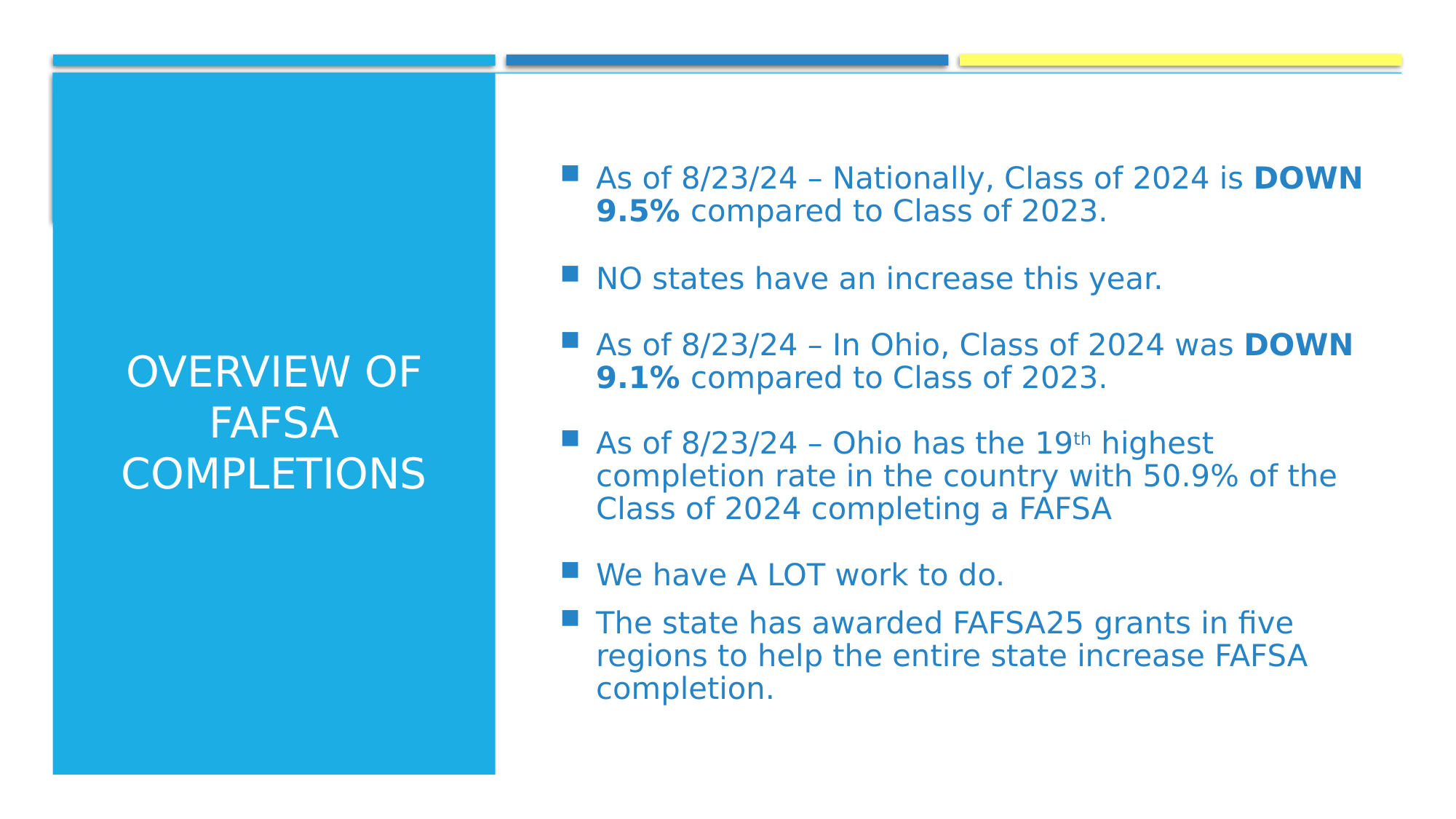

As of 8/23/24 – Nationally, Class of 2024 is DOWN 9.5% compared to Class of 2023.
NO states have an increase this year.
As of 8/23/24 – In Ohio, Class of 2024 was DOWN 9.1% compared to Class of 2023.
As of 8/23/24 – Ohio has the 19th highest completion rate in the country with 50.9% of the Class of 2024 completing a FAFSA
We have A LOT work to do.
The state has awarded FAFSA25 grants in five regions to help the entire state increase FAFSA completion.
# OVERVIEW OF FAFSA COMPLETIONS